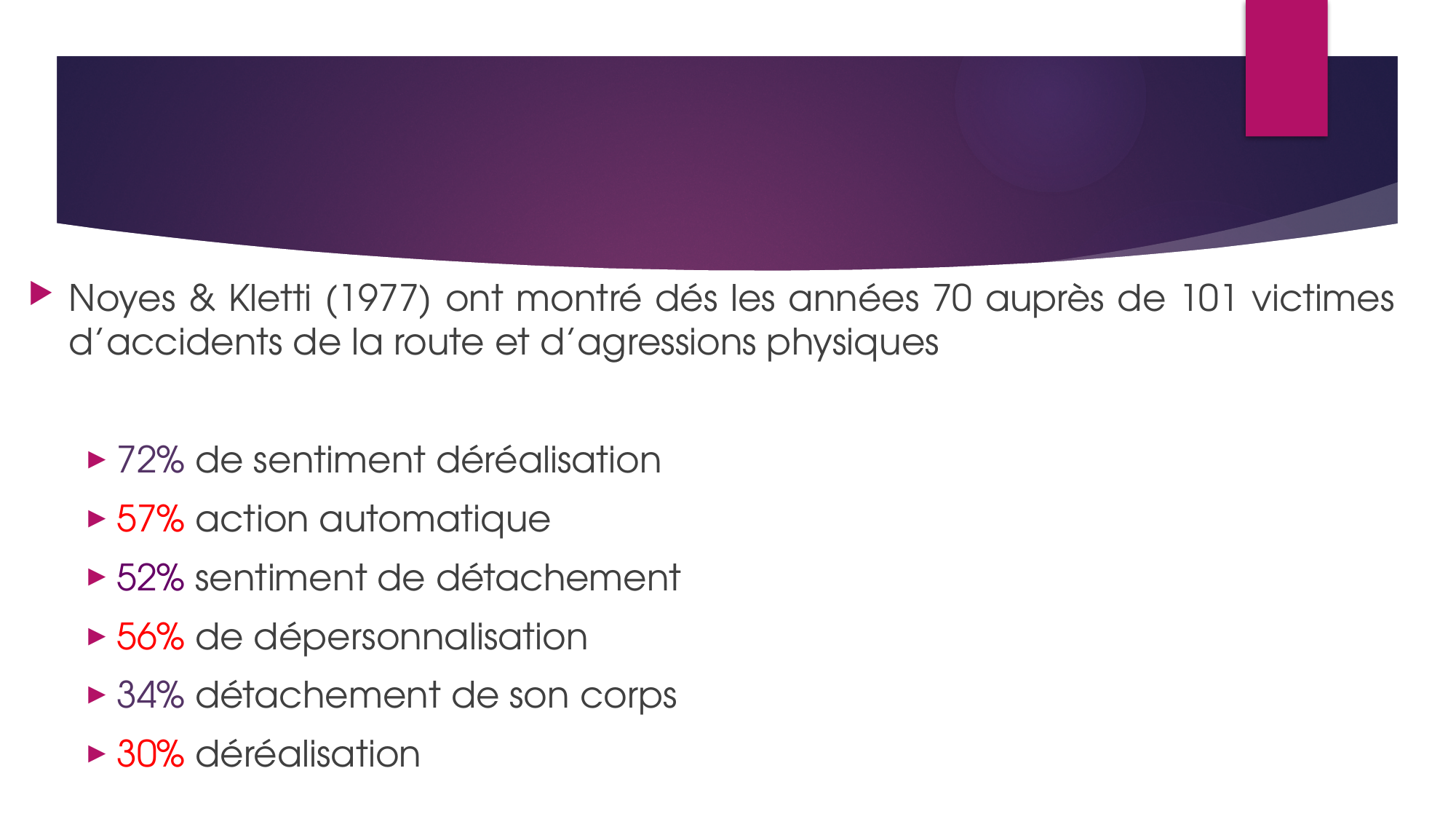

Noyes & Kletti (1977) ont montré dés les années 70 auprès de 101 victimes d’accidents de la route et d’agressions physiques

72% de sentiment déréalisation
57% action automatique
52% sentiment de détachement
56% de dépersonnalisation
34% détachement de son corps
30% déréalisation